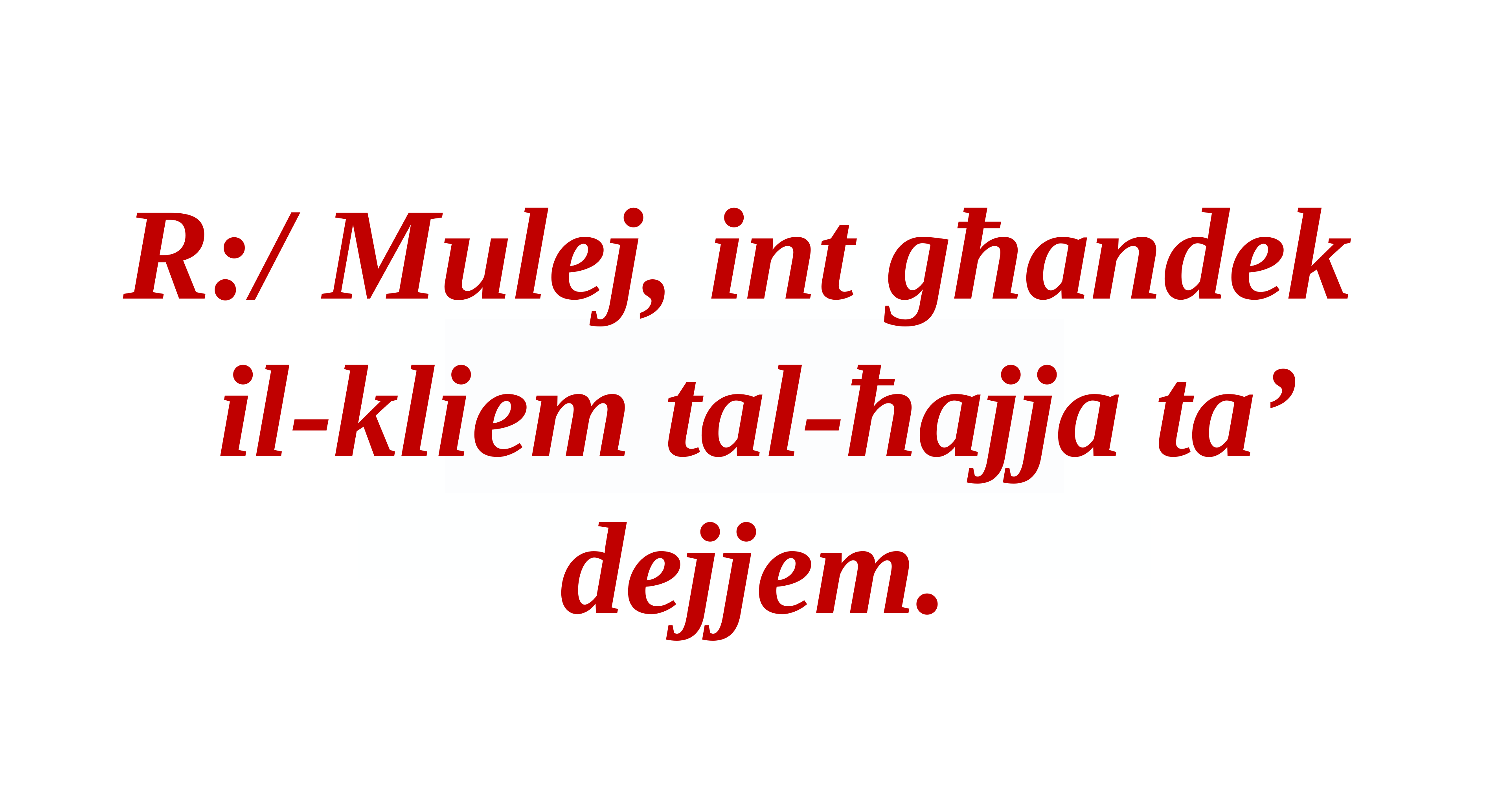

R:/ Mulej, int għandek
il-kliem tal-ħajja ta’ dejjem.